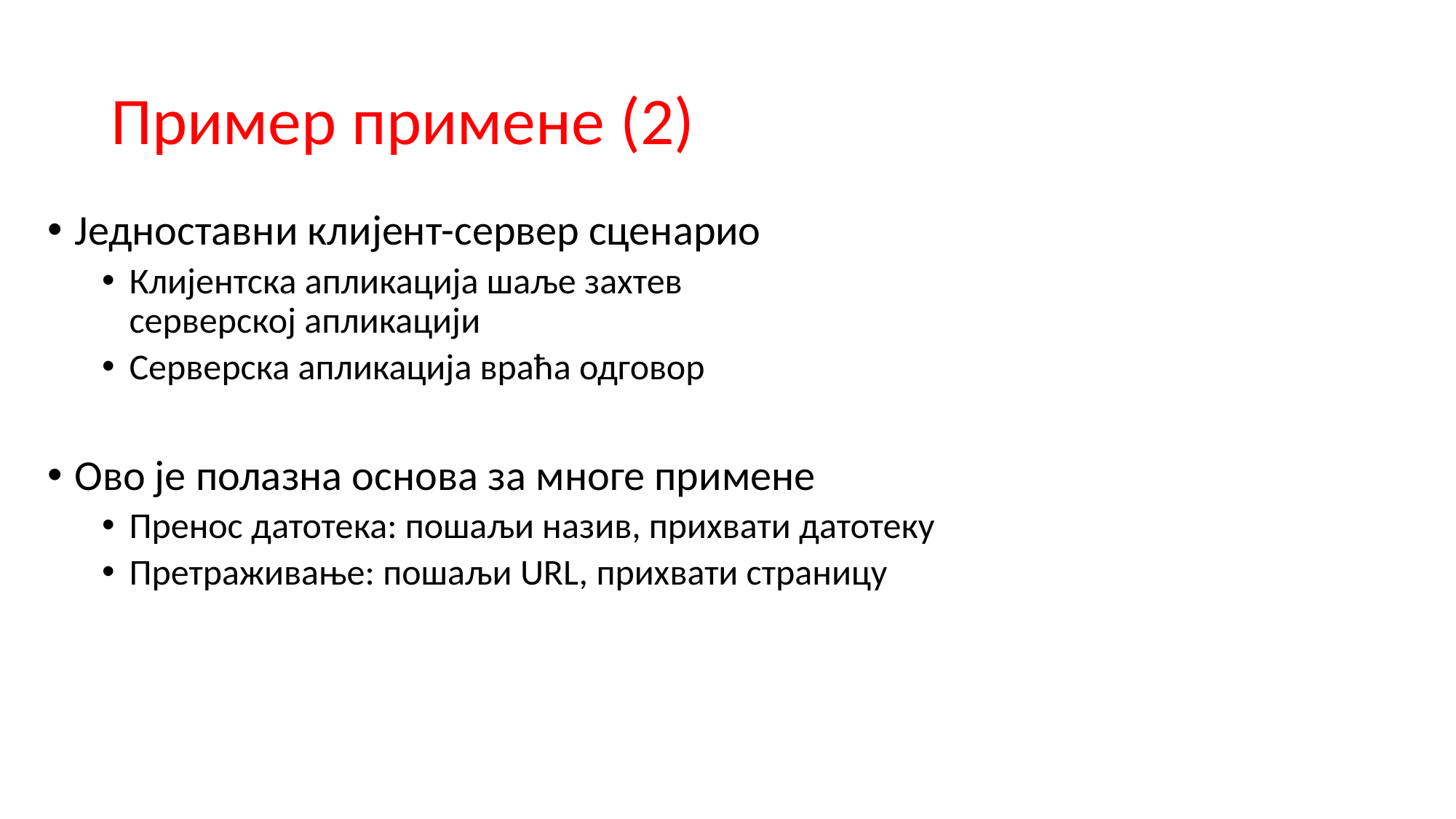

# Пример примене (2)
Једноставни клијент-сервер сценарио
Клијентска апликација шаље захтев
серверској апликацији
Серверска апликација враћа одговор

Ово је полазна основа за многе примене
Пренос датотека: пошаљи назив, прихвати датотеку
Претраживање: пошаљи URL, прихвати страницу

47